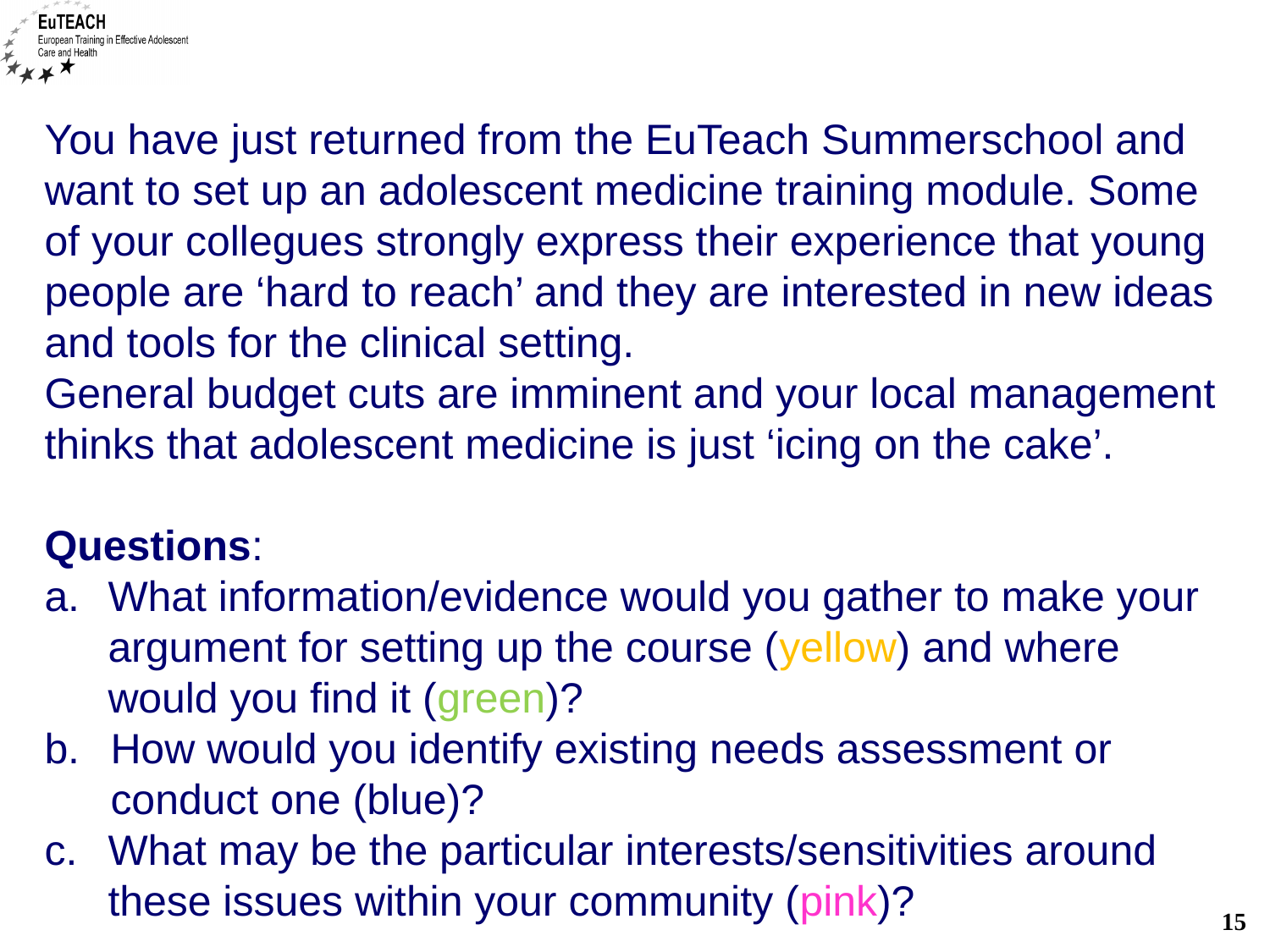

You have just returned from the EuTeach Summerschool and want to set up an adolescent medicine training module. Some of your collegues strongly express their experience that young people are ‘hard to reach’ and they are interested in new ideas and tools for the clinical setting.
General budget cuts are imminent and your local management thinks that adolescent medicine is just ‘icing on the cake’.

Questions:
What information/evidence would you gather to make your argument for setting up the course (yellow) and where would you find it (green)?
How would you identify existing needs assessment or conduct one (blue)?
What may be the particular interests/sensitivities around these issues within your community (pink)?

15